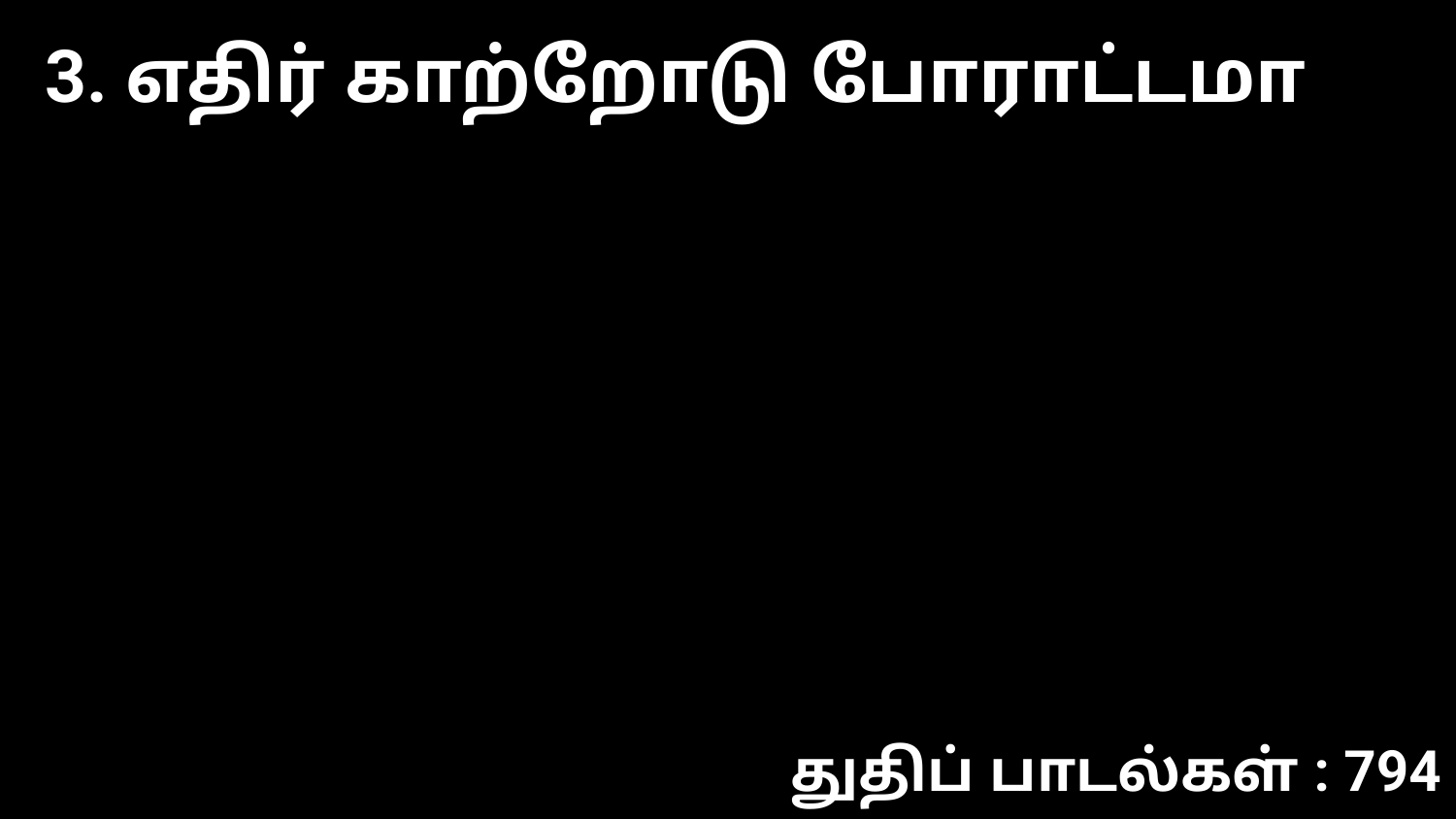

3. எதிர் காற்றோடு போராட்டமா
துதிப் பாடல்கள் : 794